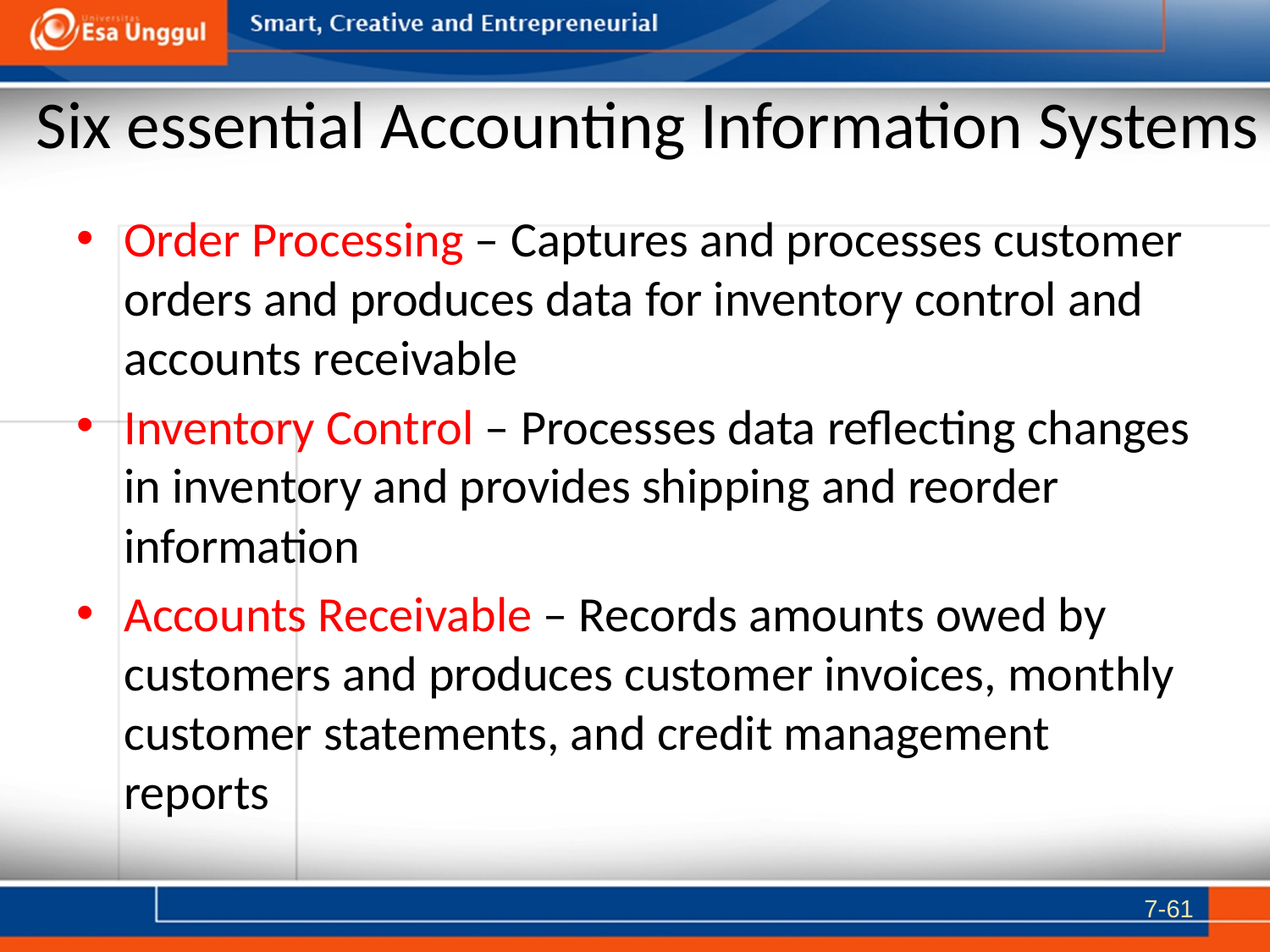

# Six essential Accounting Information Systems
Order Processing – Captures and processes customer orders and produces data for inventory control and accounts receivable
Inventory Control – Processes data reflecting changes in inventory and provides shipping and reorder information
Accounts Receivable – Records amounts owed by customers and produces customer invoices, monthly customer statements, and credit management reports
7-61